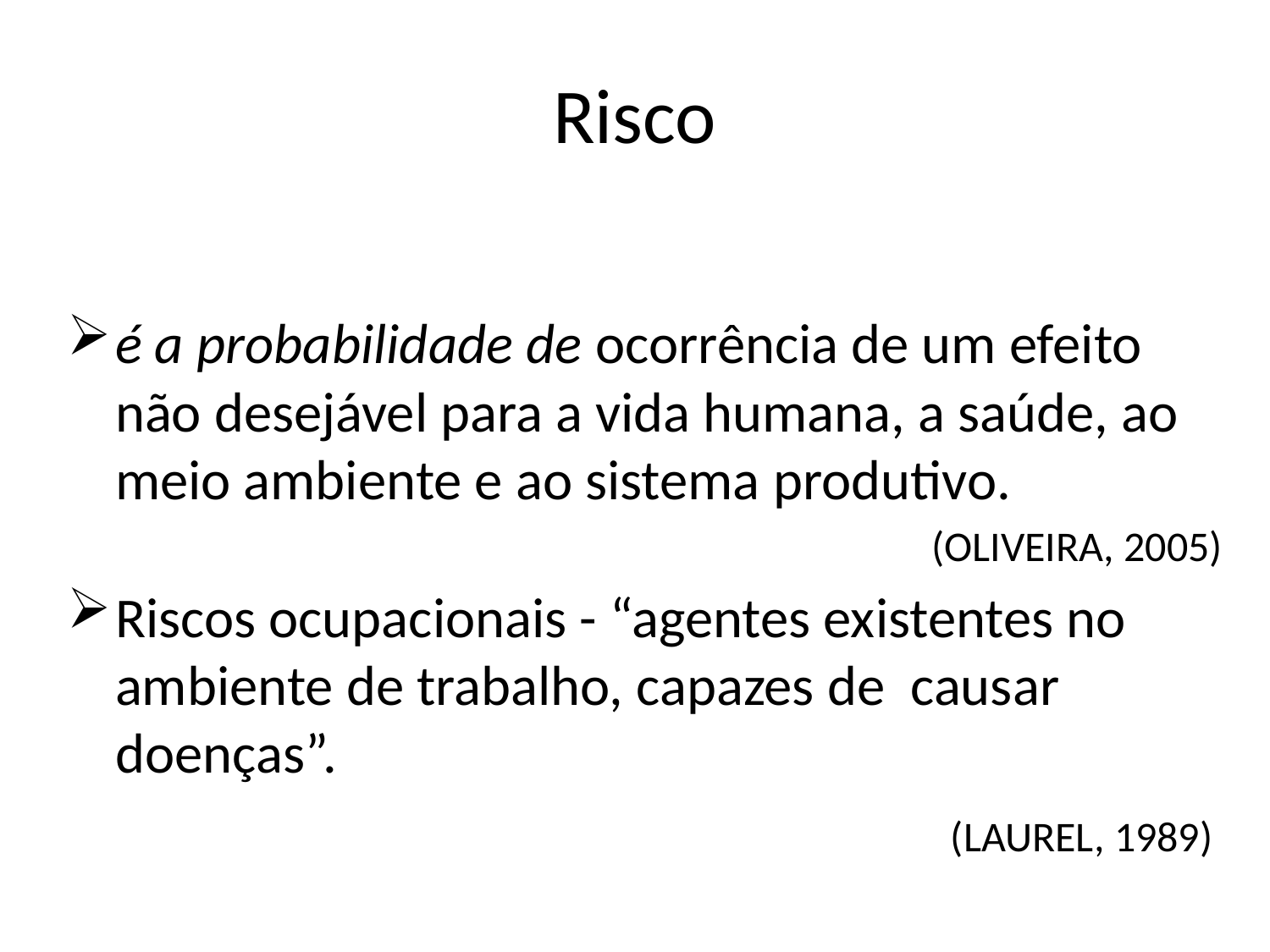

# Risco

é a probabilidade de ocorrência de um efeito não desejável para a vida humana, a saúde, ao meio ambiente e ao sistema produtivo.
(OLIVEIRA, 2005)
Riscos ocupacionais - “agentes existentes no  ambiente de trabalho, capazes de  causar doenças”.
    (LAUREL, 1989)